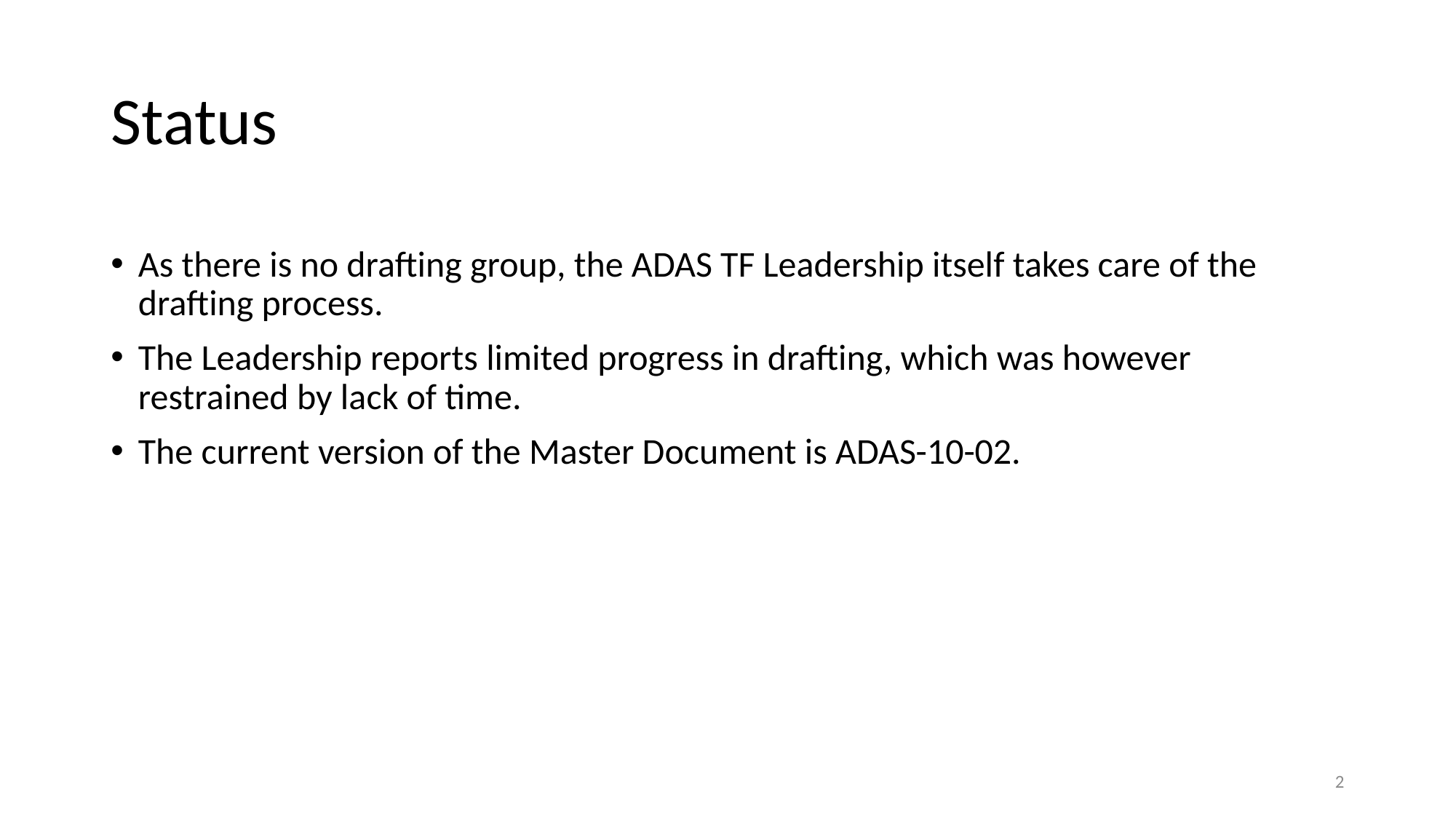

# Status
As there is no drafting group, the ADAS TF Leadership itself takes care of the drafting process.
The Leadership reports limited progress in drafting, which was however restrained by lack of time.
The current version of the Master Document is ADAS-10-02.
2